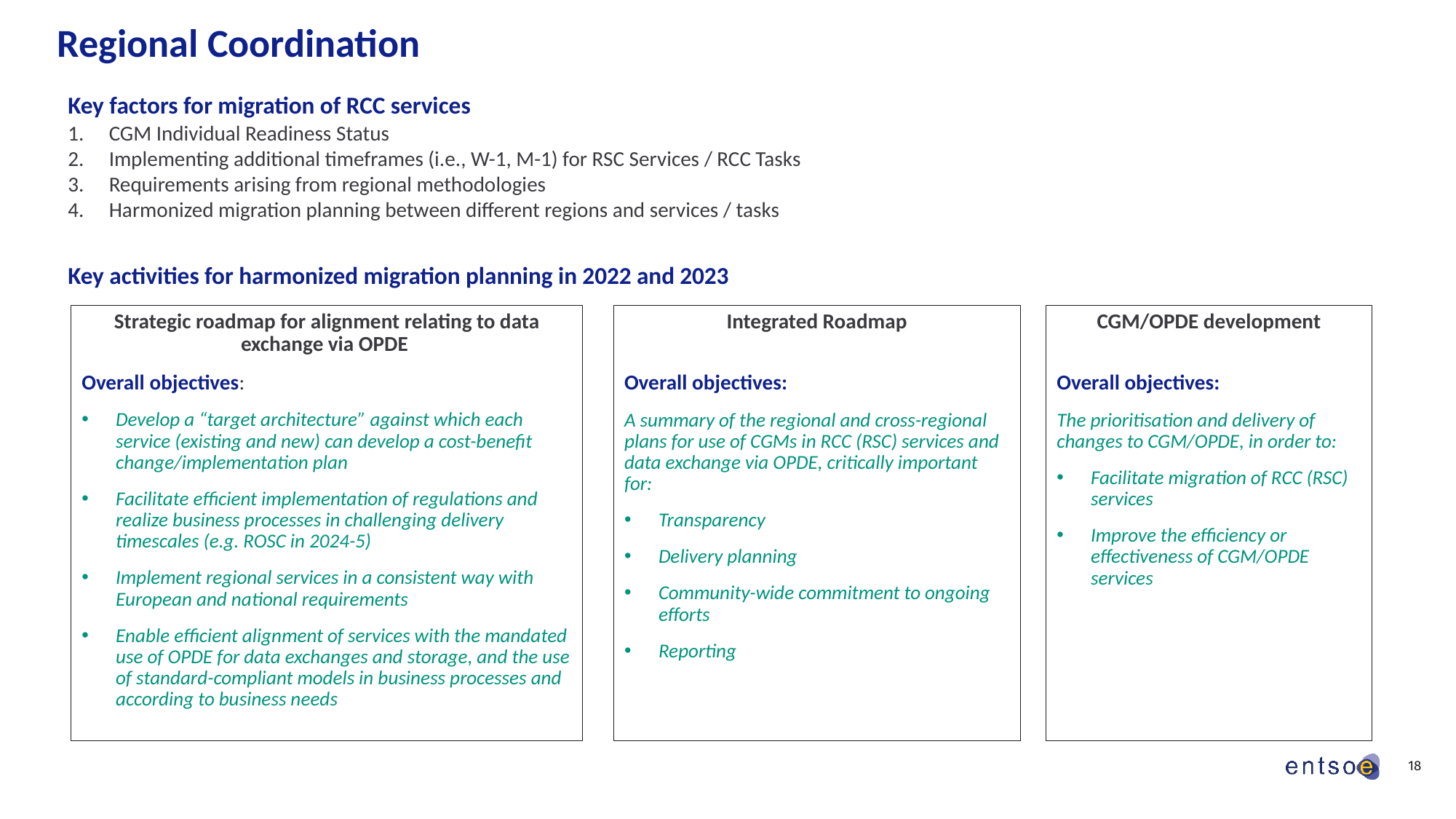

Regional Coordination
Key factors for migration of RCC services
CGM Individual Readiness Status
Implementing additional timeframes (i.e., W-1, M-1) for RSC Services / RCC Tasks
Requirements arising from regional methodologies
Harmonized migration planning between different regions and services / tasks
Key activities for harmonized migration planning in 2022 and 2023
Strategic roadmap for alignment relating to data exchange via OPDE
Overall objectives:
Develop a “target architecture” against which each service (existing and new) can develop a cost-benefit change/implementation plan
Facilitate efficient implementation of regulations and realize business processes in challenging delivery timescales (e.g. ROSC in 2024-5)
Implement regional services in a consistent way with European and national requirements​
Enable efficient alignment of services with the mandated use of OPDE for data exchanges and storage, and the use of standard-compliant models in business processes and according to business needs

Integrated Roadmap

Overall objectives:
A summary of the regional and cross-regional plans for use of CGMs in RCC (RSC) services and data exchange via OPDE, critically important for:
Transparency
Delivery planning
Community-wide commitment to ongoing efforts
Reporting

CGM/OPDE development

Overall objectives:
The prioritisation and delivery of changes to CGM/OPDE, in order to:
Facilitate migration of RCC (RSC) services
Improve the efficiency or effectiveness of CGM/OPDE services